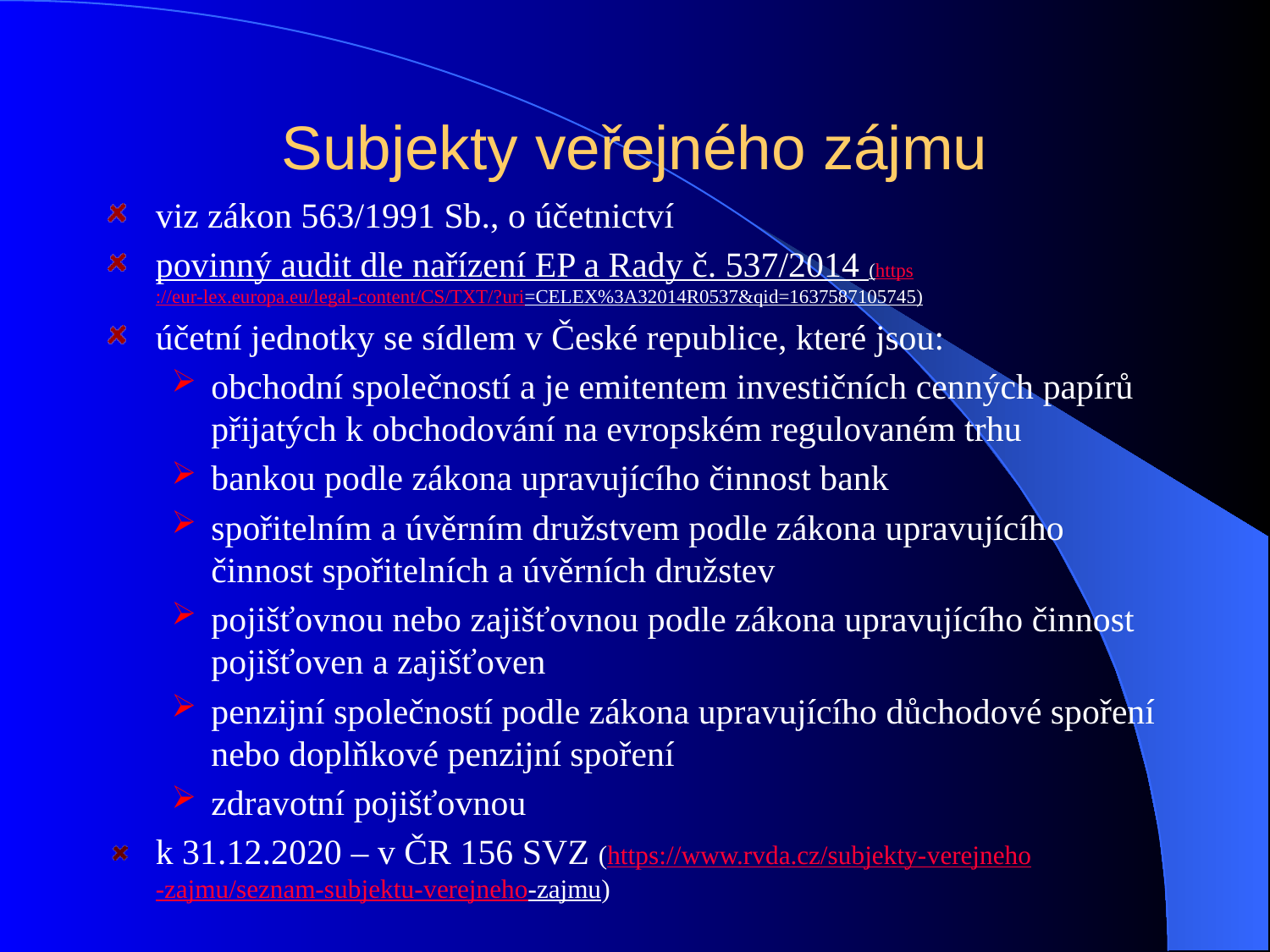

# Subjekty veřejného zájmu
viz zákon 563/1991 Sb., o účetnictví
povinný audit dle nařízení EP a Rady č. 537/2014 (https://eur-lex.europa.eu/legal-content/CS/TXT/?uri=CELEX%3A32014R0537&qid=1637587105745)
účetní jednotky se sídlem v České republice, které jsou:
obchodní společností a je emitentem investičních cenných papírů přijatých k obchodování na evropském regulovaném trhu
bankou podle zákona upravujícího činnost bank
spořitelním a úvěrním družstvem podle zákona upravujícího činnost spořitelních a úvěrních družstev
pojišťovnou nebo zajišťovnou podle zákona upravujícího činnost pojišťoven a zajišťoven
penzijní společností podle zákona upravujícího důchodové spoření nebo doplňkové penzijní spoření
zdravotní pojišťovnou
k 31.12.2020 – v ČR 156 SVZ (https://www.rvda.cz/subjekty-verejneho-zajmu/seznam-subjektu-verejneho-zajmu)